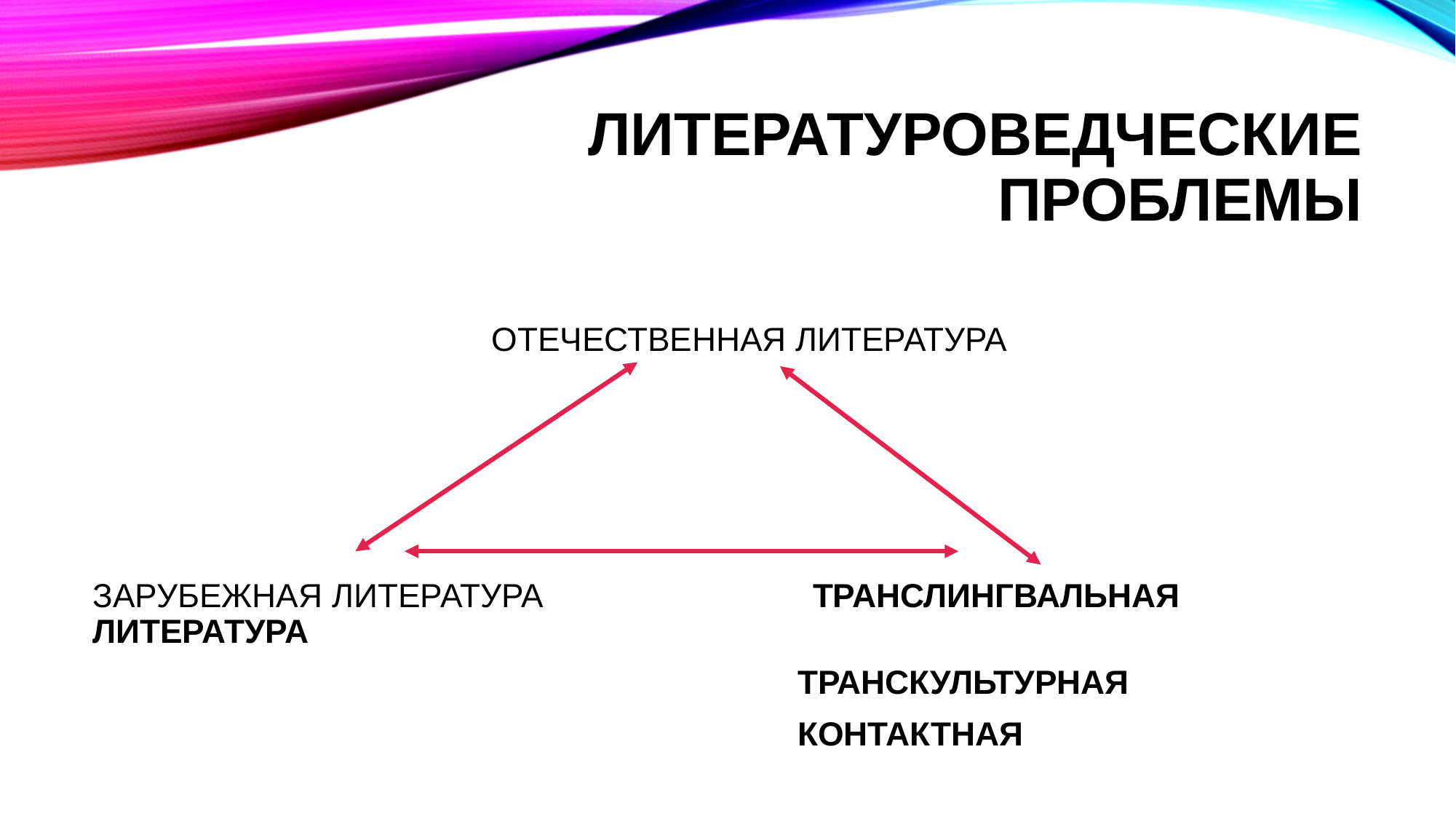

# Литературоведческие проблемы

                                           ОТЕЧЕСТВЕННАЯ ЛИТЕРАТУРА

ЗАРУБЕЖНАЯ ЛИТЕРАТУРА                             ТРАНСЛИНГВАЛЬНАЯ ЛИТЕРАТУРА
                                                                            ТРАНСКУЛЬТУРНАЯ
                                                                            КОНТАКТНАЯ